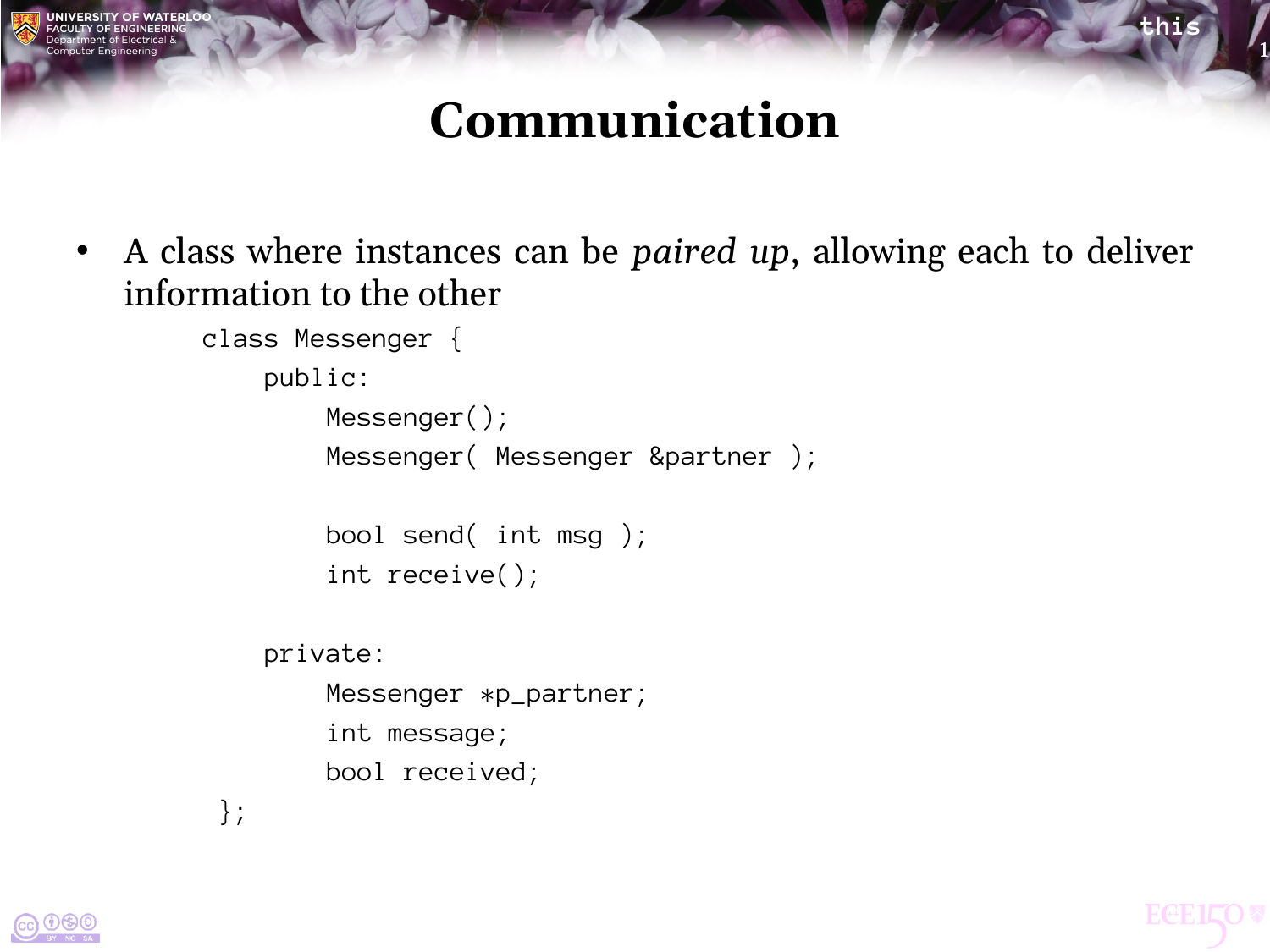

# Communication
A class where instances can be paired up, allowing each to deliver information to the other
class Messenger {
    public:
        Messenger();
        Messenger( Messenger &partner );

        bool send( int msg );
        int receive();

    private:
        Messenger *p_partner;
        int message;
        bool received;
 };